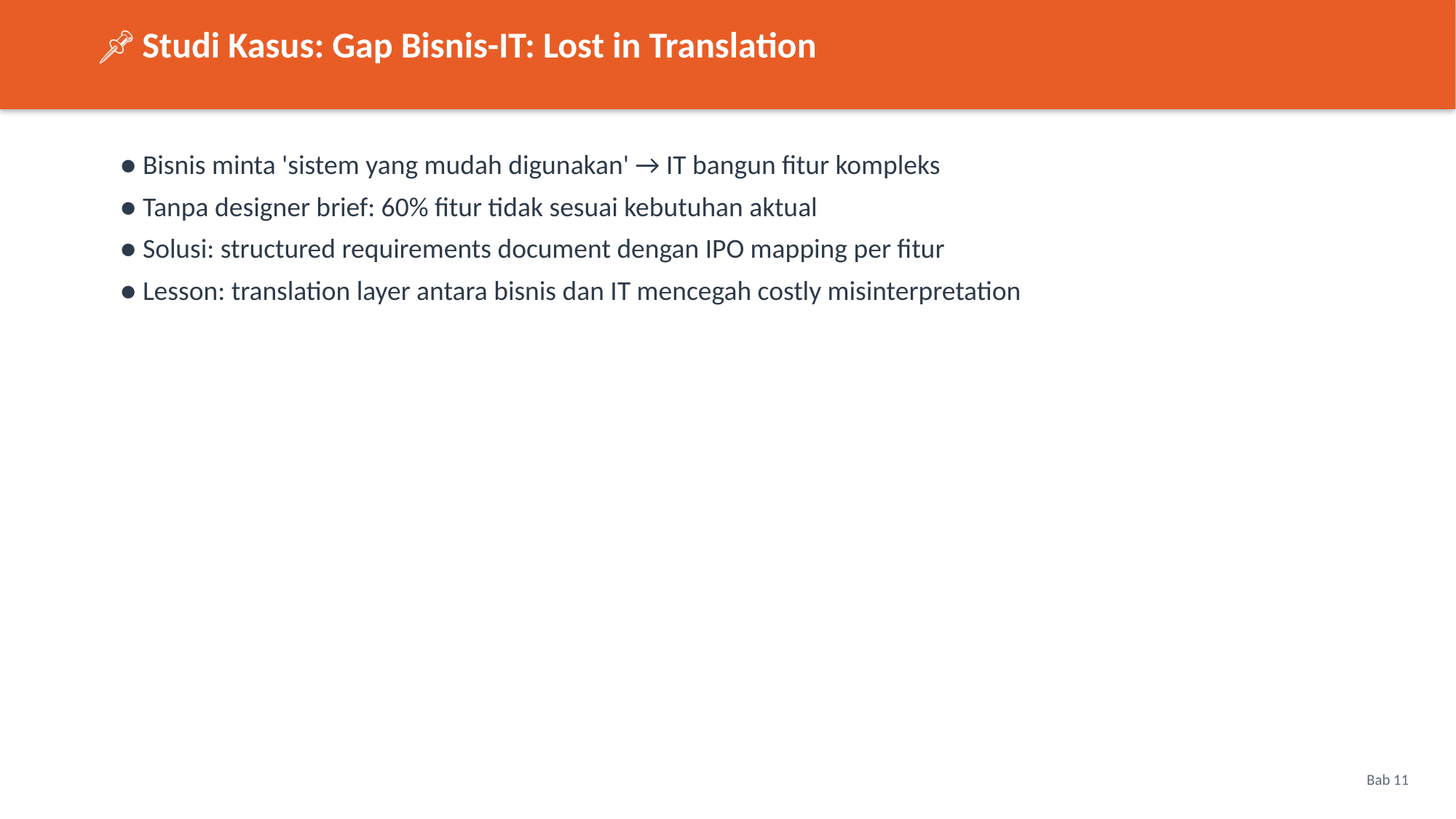

📌 Studi Kasus: Gap Bisnis-IT: Lost in Translation
● Bisnis minta 'sistem yang mudah digunakan' → IT bangun fitur kompleks
● Tanpa designer brief: 60% fitur tidak sesuai kebutuhan aktual
● Solusi: structured requirements document dengan IPO mapping per fitur
● Lesson: translation layer antara bisnis dan IT mencegah costly misinterpretation
Bab 11